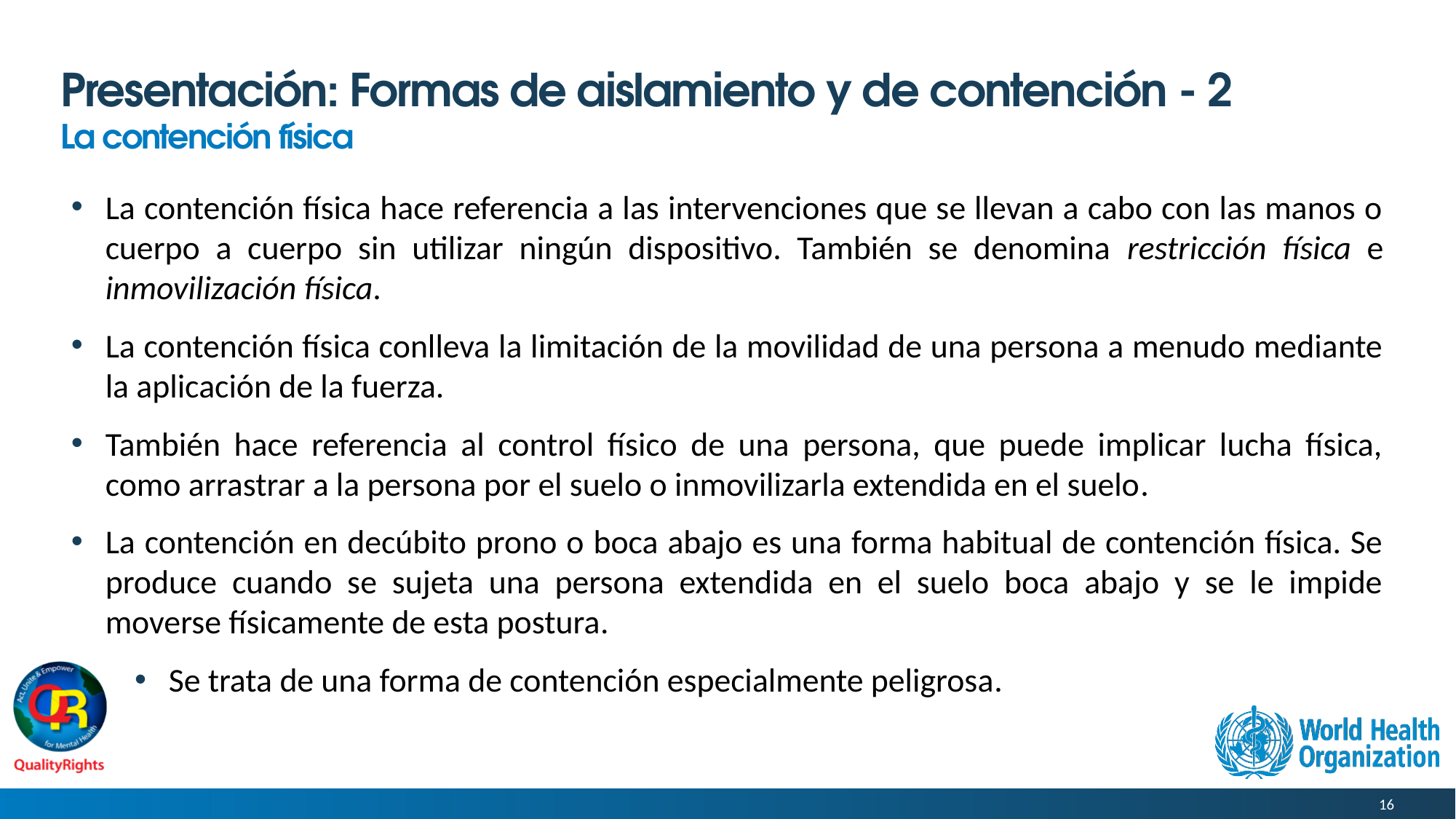

# Presentación: Formas de aislamiento y de contención - 2
La contención física
La contención física hace referencia a las intervenciones que se llevan a cabo con las manos o cuerpo a cuerpo sin utilizar ningún dispositivo. También se denomina restricción física e inmovilización física.
La contención física conlleva la limitación de la movilidad de una persona a menudo mediante la aplicación de la fuerza.
También hace referencia al control físico de una persona, que puede implicar lucha física, como arrastrar a la persona por el suelo o inmovilizarla extendida en el suelo.
La contención en decúbito prono o boca abajo es una forma habitual de contención física. Se produce cuando se sujeta una persona extendida en el suelo boca abajo y se le impide moverse físicamente de esta postura.
Se trata de una forma de contención especialmente peligrosa.